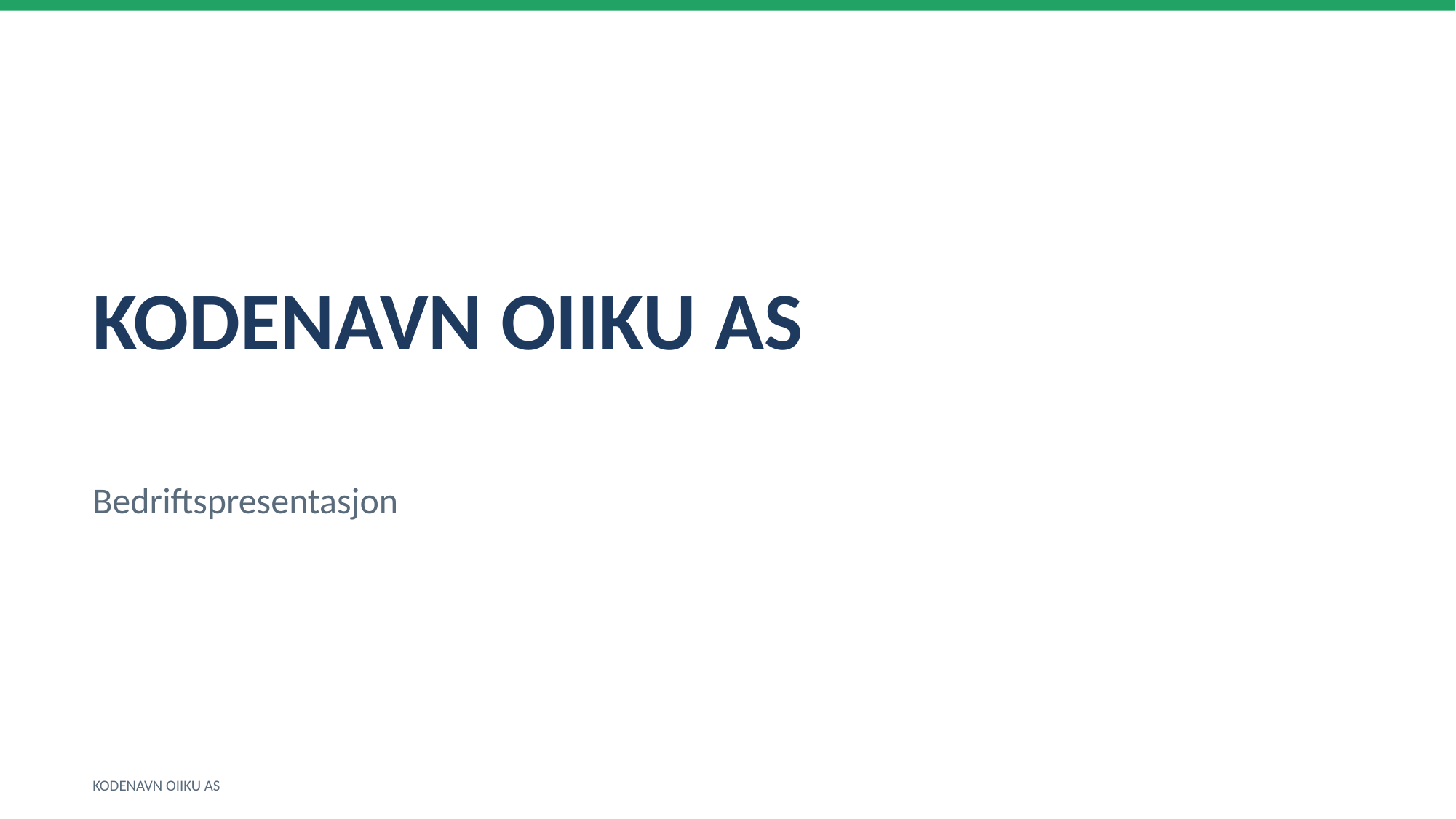

KODENAVN OIIKU AS
Bedriftspresentasjon
KODENAVN OIIKU AS